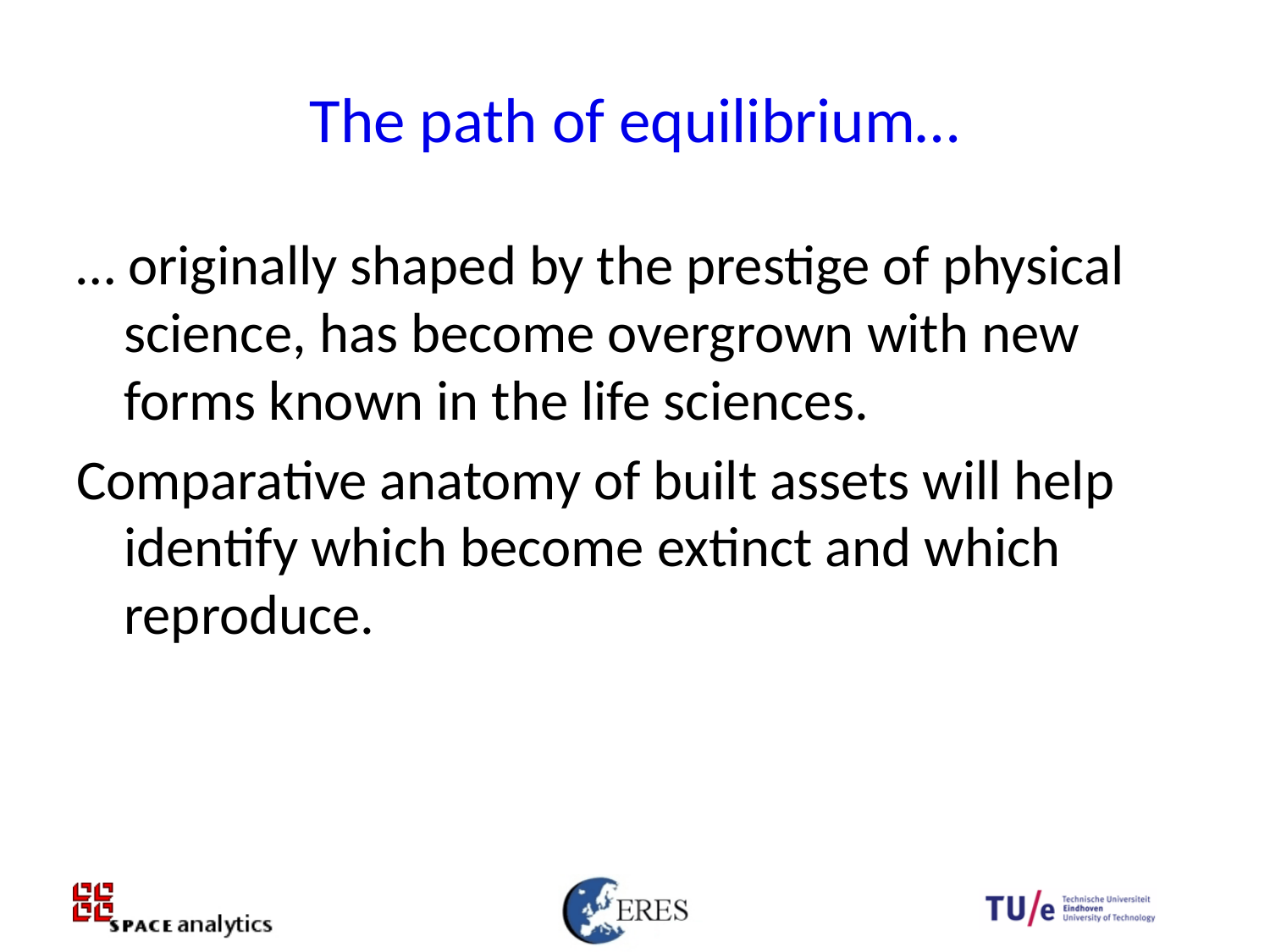

# The path of equilibrium…
… originally shaped by the prestige of physical science, has become overgrown with new forms known in the life sciences.
Comparative anatomy of built assets will help identify which become extinct and which reproduce.